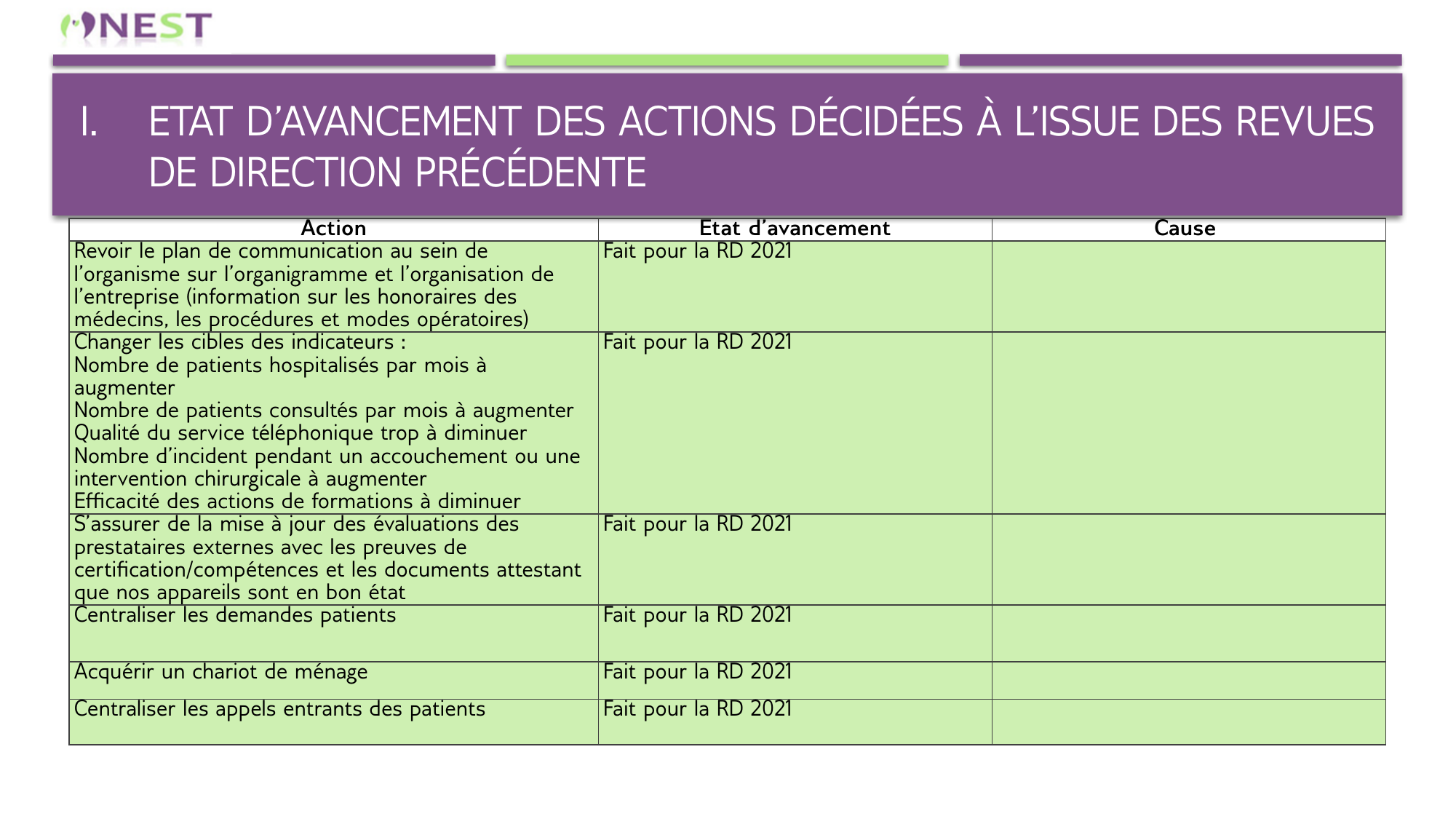

# Etat d’avancement des actions décidées à l’issue des revues de direction précédente
| Action | Etat d’avancement | Cause |
| --- | --- | --- |
| Revoir le plan de communication au sein de l’organisme sur l’organigramme et l’organisation de l’entreprise (information sur les honoraires des médecins, les procédures et modes opératoires) | Fait pour la RD 2021 |  |
| Changer les cibles des indicateurs : Nombre de patients hospitalisés par mois à augmenter Nombre de patients consultés par mois à augmenter Qualité du service téléphonique trop à diminuer Nombre d’incident pendant un accouchement ou une intervention chirurgicale à augmenter Efficacité des actions de formations à diminuer | Fait pour la RD 2021 |  |
| S’assurer de la mise à jour des évaluations des prestataires externes avec les preuves de certification/compétences et les documents attestant que nos appareils sont en bon état | Fait pour la RD 2021 |  |
| Centraliser les demandes patients | Fait pour la RD 2021 |  |
| Acquérir un chariot de ménage | Fait pour la RD 2021 |  |
| Centraliser les appels entrants des patients | Fait pour la RD 2021 |  |